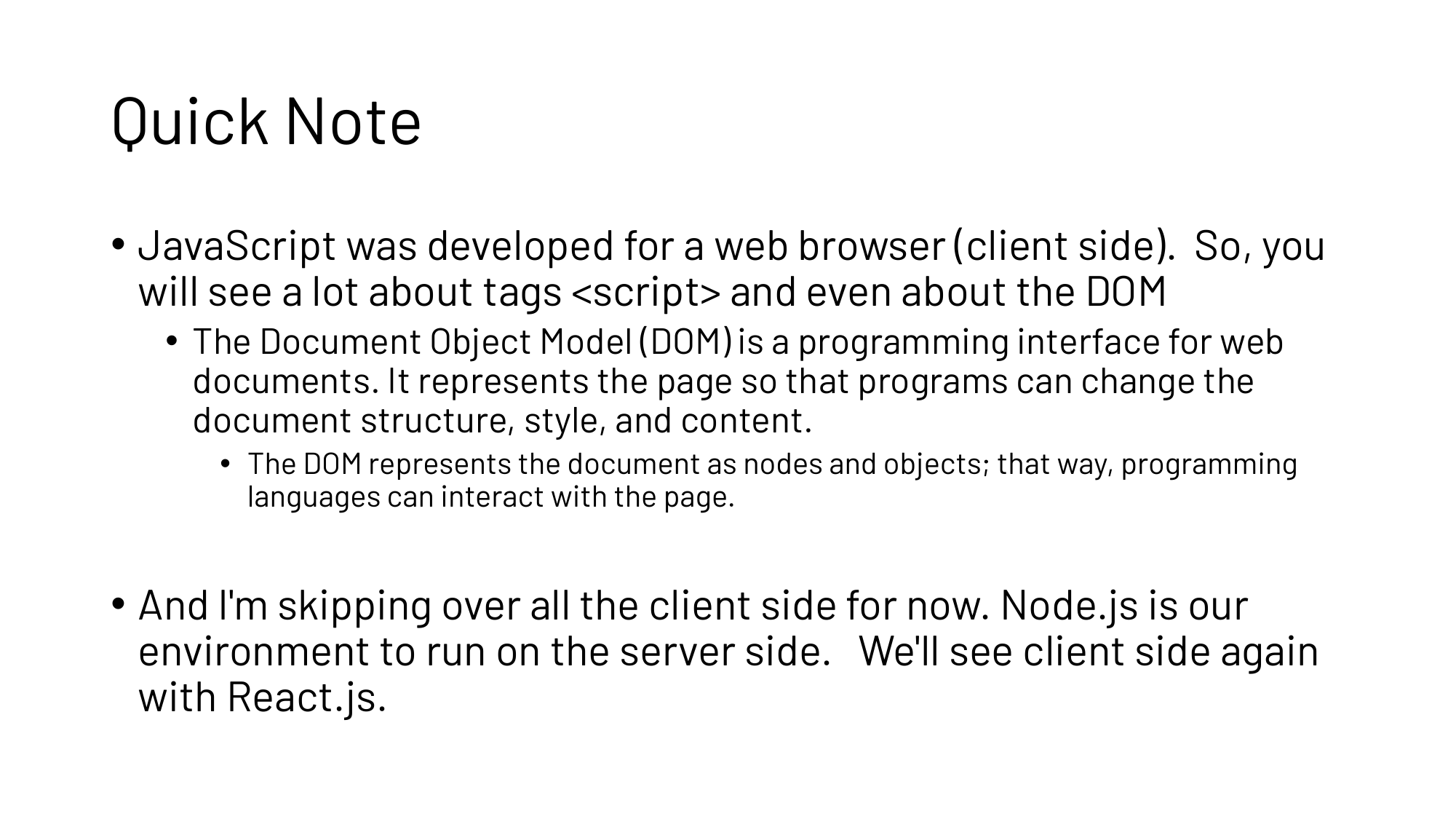

# Quick Note
JavaScript was developed for a web browser (client side).  So, you will see a lot about tags <script> and even about the DOM
The Document Object Model (DOM) is a programming interface for web documents. It represents the page so that programs can change the document structure, style, and content.
The DOM represents the document as nodes and objects; that way, programming languages can interact with the page.

And I'm skipping over all the client side for now. Node.js is our environment to run on the server side.   We'll see client side again with React.js.